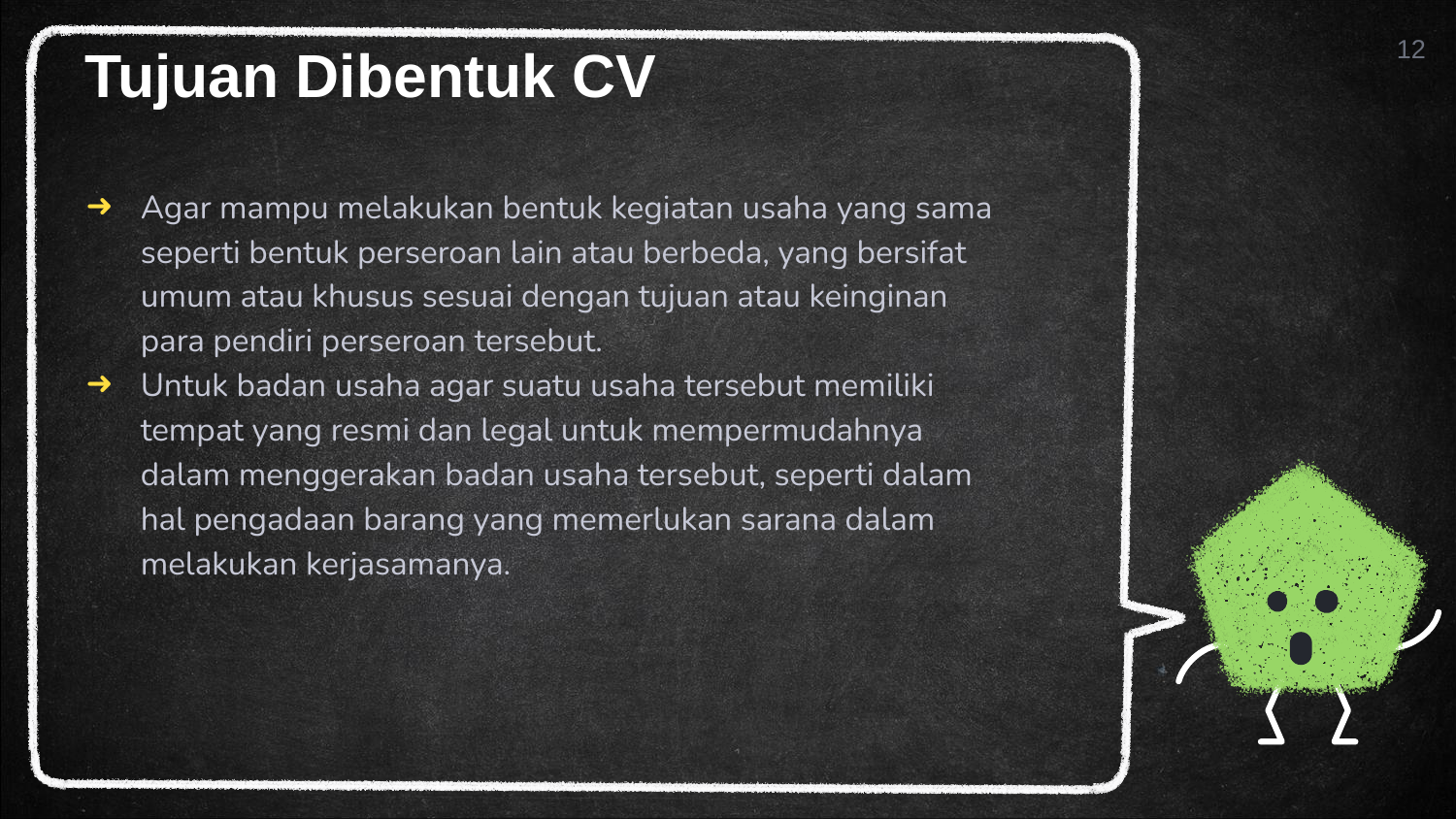

12
# Tujuan Dibentuk CV
Agar mampu melakukan bentuk kegiatan usaha yang sama seperti bentuk perseroan lain atau berbeda, yang bersifat umum atau khusus sesuai dengan tujuan atau keinginan para pendiri perseroan tersebut.
Untuk badan usaha agar suatu usaha tersebut memiliki tempat yang resmi dan legal untuk mempermudahnya dalam menggerakan badan usaha tersebut, seperti dalam hal pengadaan barang yang memerlukan sarana dalam melakukan kerjasamanya.